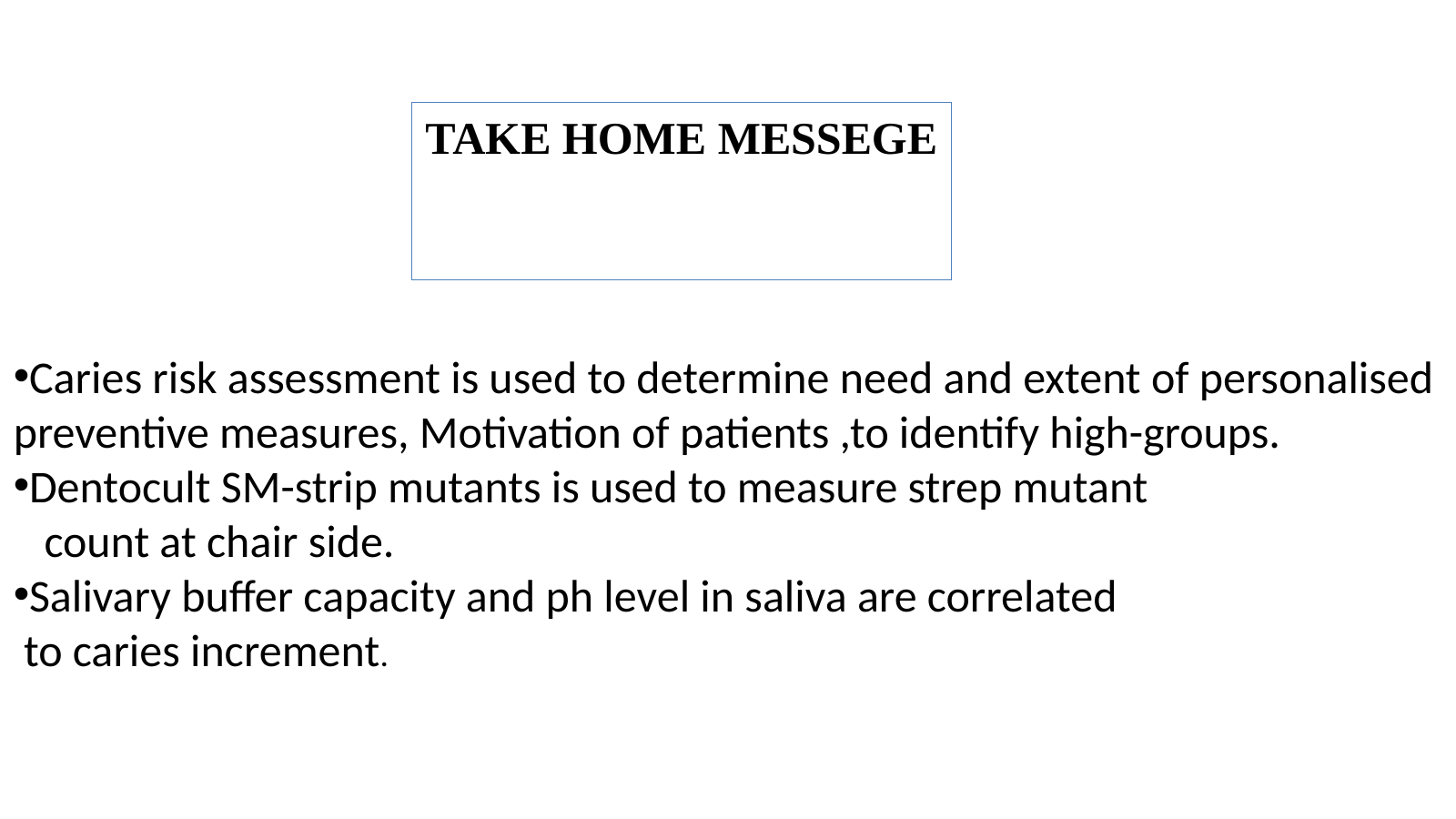

TAKE HOME MESSEGE

Caries risk assessment is used to determine need and extent of personalised preventive measures, Motivation of patients ,to identify high-groups.
Dentocult SM-strip mutants is used to measure strep mutant
   count at chair side.
Salivary buffer capacity and ph level in saliva are correlated
 to caries increment.